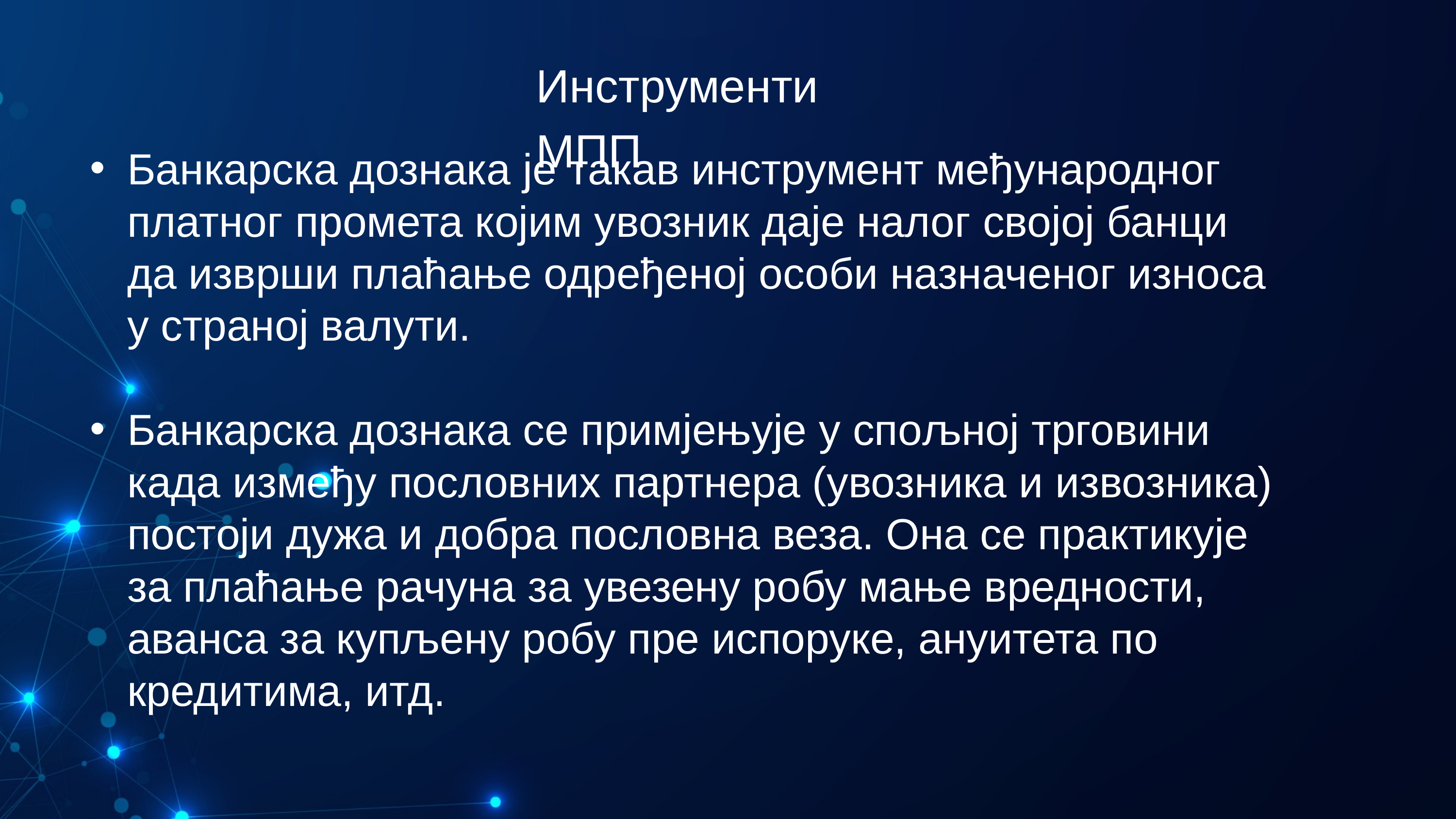

Инструменти МПП
Банкарска дознака је такав инструмент међународног платног промета којим увозник даје налог својој банци да изврши плаћање одређеној особи назначеног износа у страној валути.

Банкарска дознака се примjењује у спољној трговини када између пословних партнера (увозника и извозника) постоји дужа и добра пословна веза. Она се практикује за плаћање рачуна за увезену робу мање вредности, аванса за купљену робу пре испоруке, ануитета по кредитима, итд.